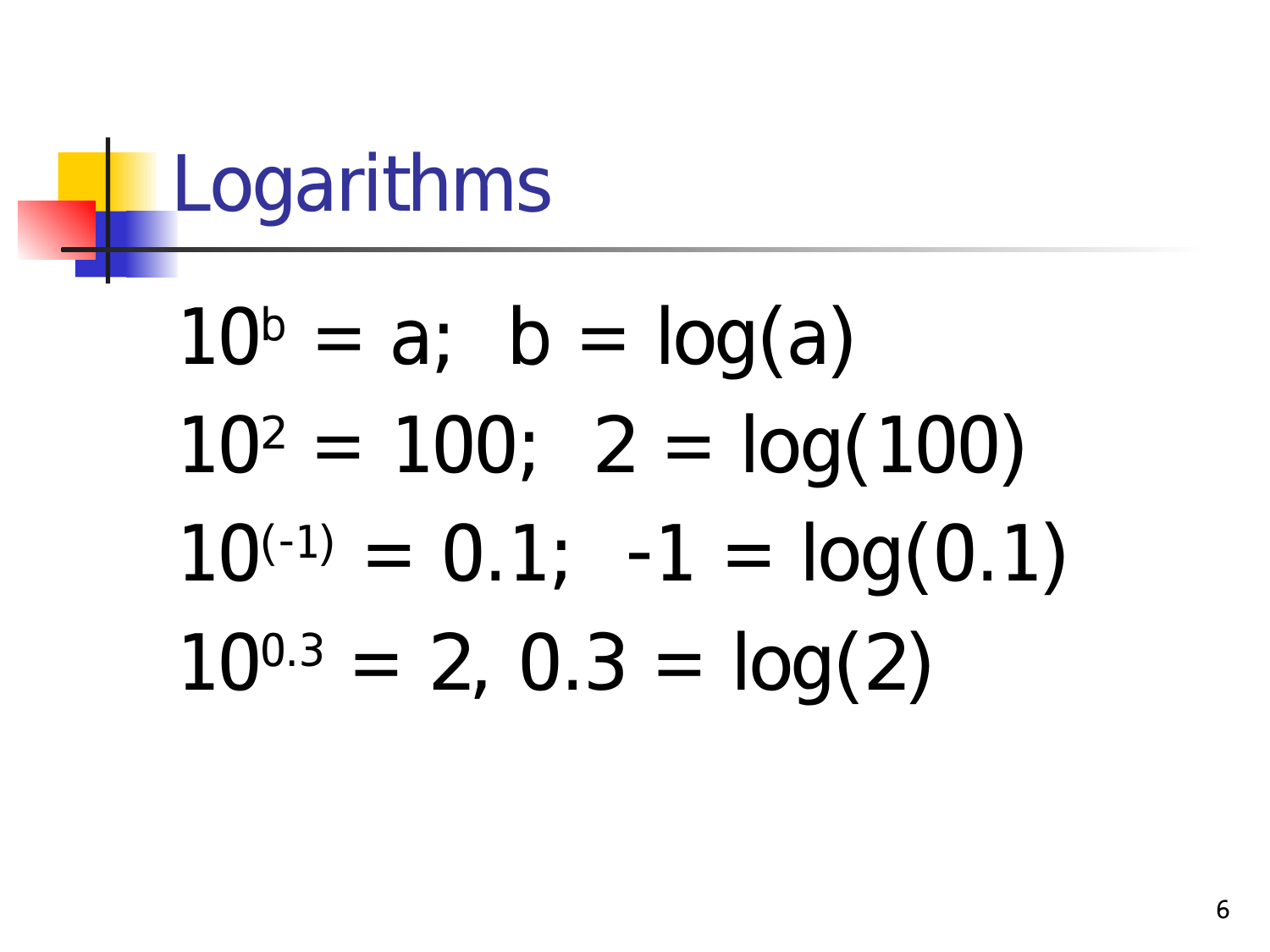

# Logarithms
10b = a;  b = log(a)
102 = 100;  2 = log(100)
10(-1) = 0.1;  -1 = log(0.1)
100.3 = 2, 0.3 = log(2)

6